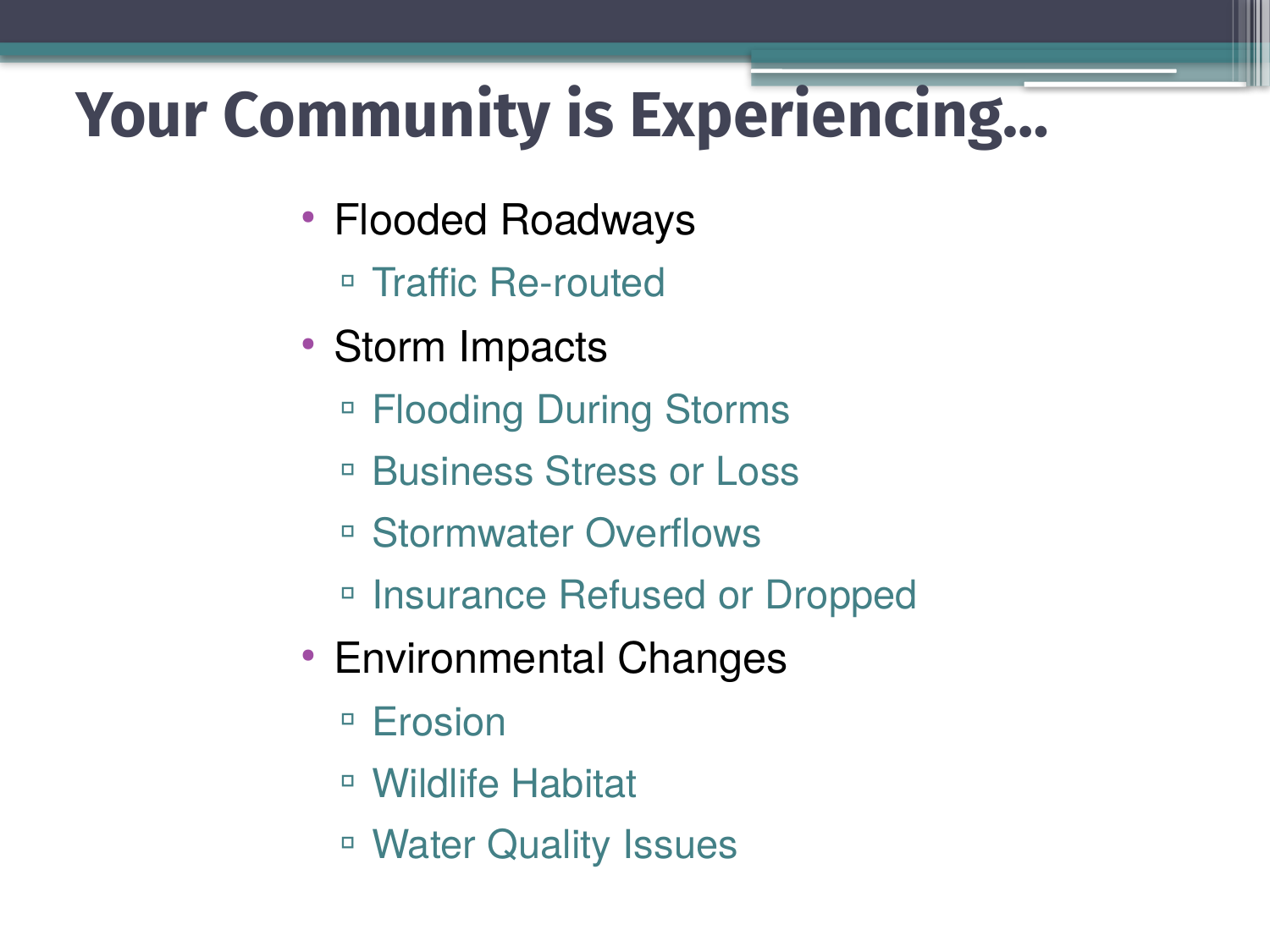

# Your Community is Experiencing…
Flooded Roadways
Traffic Re-routed
Storm Impacts
Flooding During Storms
Business Stress or Loss
Stormwater Overflows
Insurance Refused or Dropped
Environmental Changes
Erosion
Wildlife Habitat
Water Quality Issues